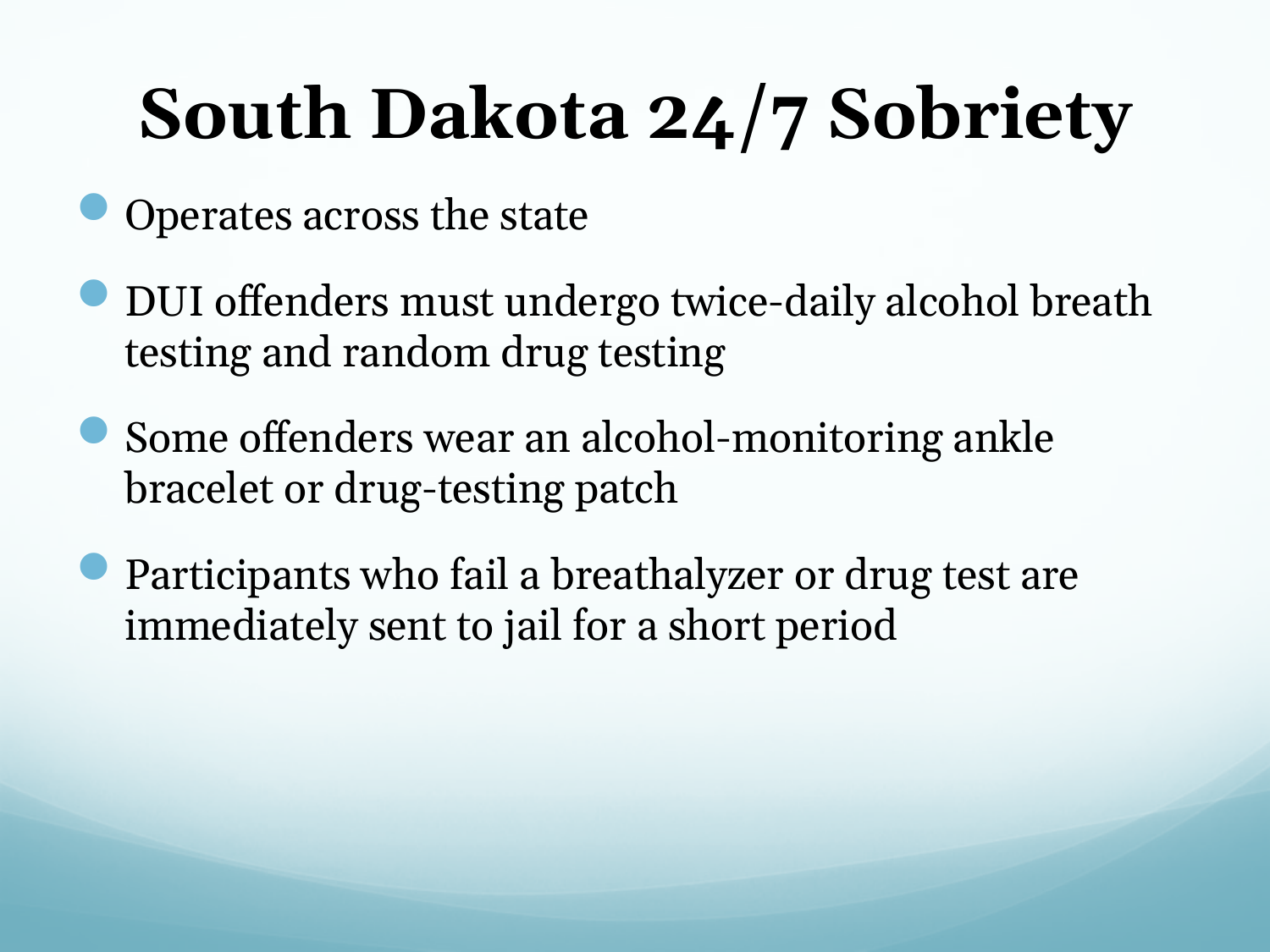

# South Dakota 24/7 Sobriety
Operates across the state
DUI offenders must undergo twice-daily alcohol breath testing and random drug testing
Some offenders wear an alcohol-monitoring ankle bracelet or drug-testing patch
Participants who fail a breathalyzer or drug test are immediately sent to jail for a short period